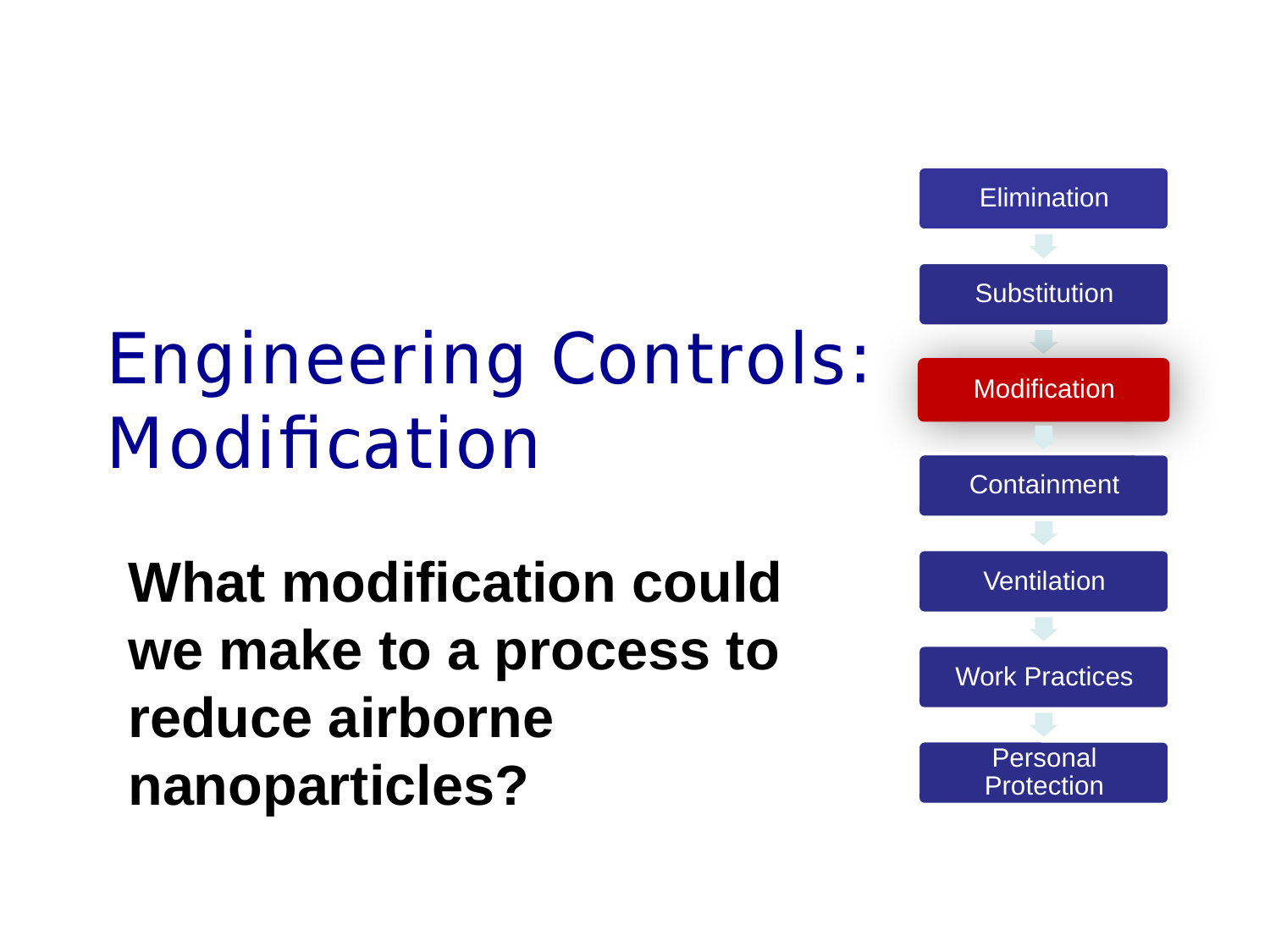

Elimination

Substitution

Modification

Containment

Ventilation

Work Practices

Personal Protection
# Engineering Controls: Modification
What modification could we make to a process to reduce airborne nanoparticles?